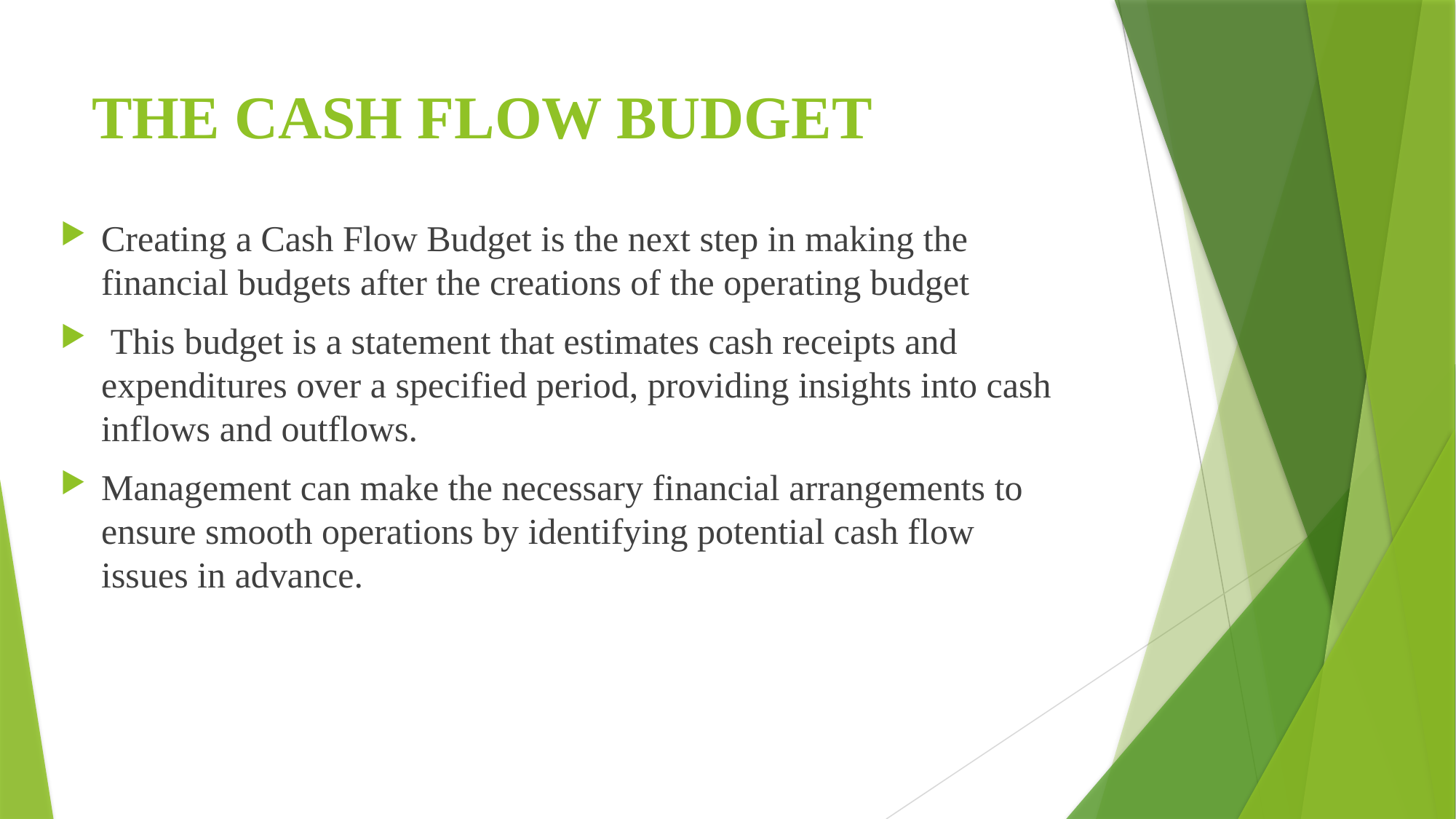

# THE CASH FLOW BUDGET
Creating a Cash Flow Budget is the next step in making the financial budgets after the creations of the operating budget
 This budget is a statement that estimates cash receipts and expenditures over a specified period, providing insights into cash inflows and outflows.
Management can make the necessary financial arrangements to ensure smooth operations by identifying potential cash flow issues in advance.